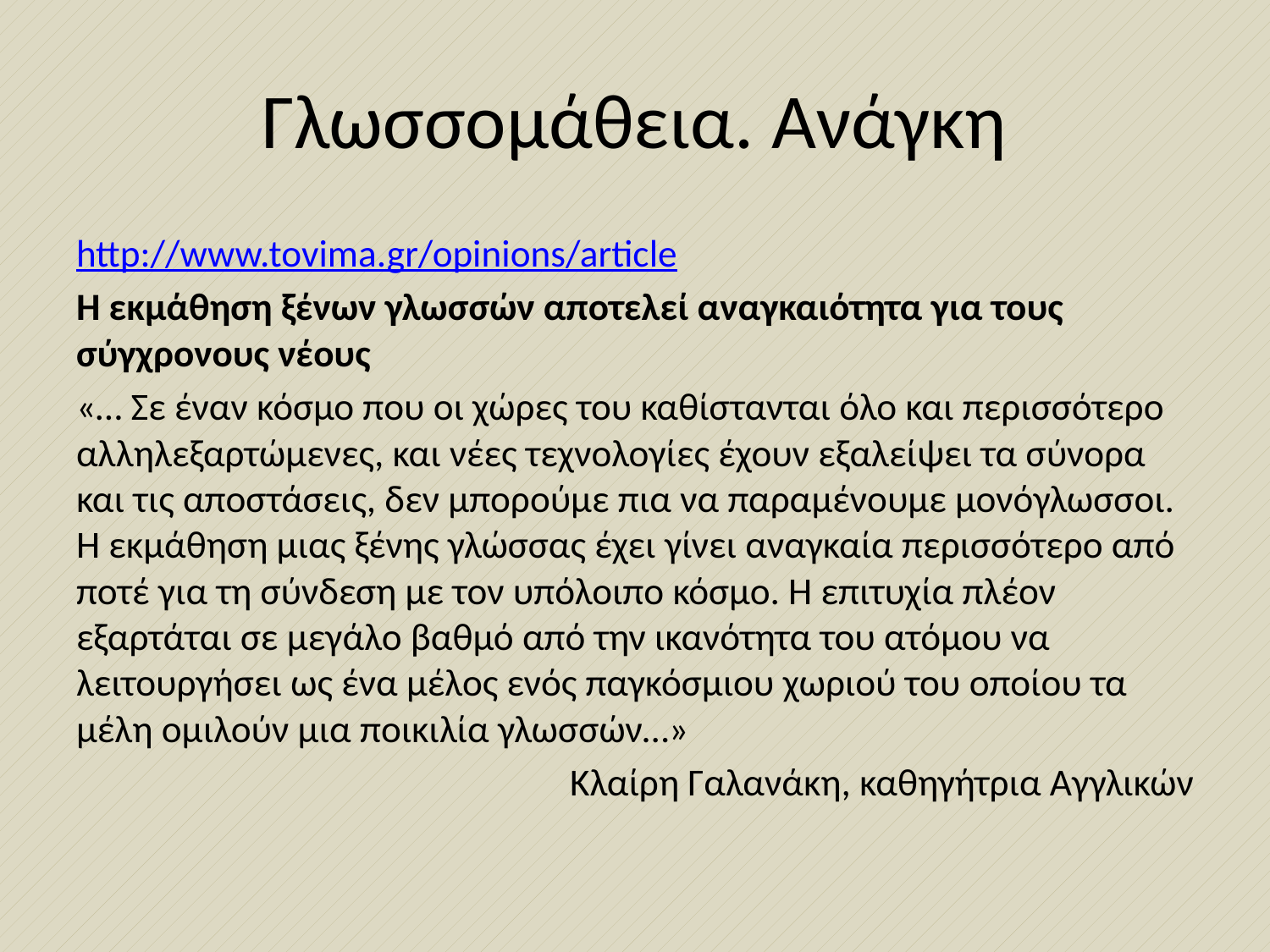

# Γλωσσομάθεια. Ανάγκη
http://www.tovima.gr/opinions/article
Η εκμάθηση ξένων γλωσσών αποτελεί αναγκαιότητα για τους σύγχρονους νέους
«… Σε έναν κόσμο που οι χώρες του καθίστανται όλο και περισσότερο αλληλεξαρτώμενες, και νέες τεχνολογίες έχουν εξαλείψει τα σύνορα και τις αποστάσεις, δεν μπορούμε πια να παραμένουμε μονόγλωσσοι. Η εκμάθηση μιας ξένης γλώσσας έχει γίνει αναγκαία περισσότερο από ποτέ για τη σύνδεση με τον υπόλοιπο κόσμο. Η επιτυχία πλέον εξαρτάται σε μεγάλο βαθμό από την ικανότητα του ατόμου να λειτουργήσει ως ένα μέλος ενός παγκόσμιου χωριού του οποίου τα μέλη ομιλούν μια ποικιλία γλωσσών…»
Κλαίρη Γαλανάκη, καθηγήτρια Αγγλικών